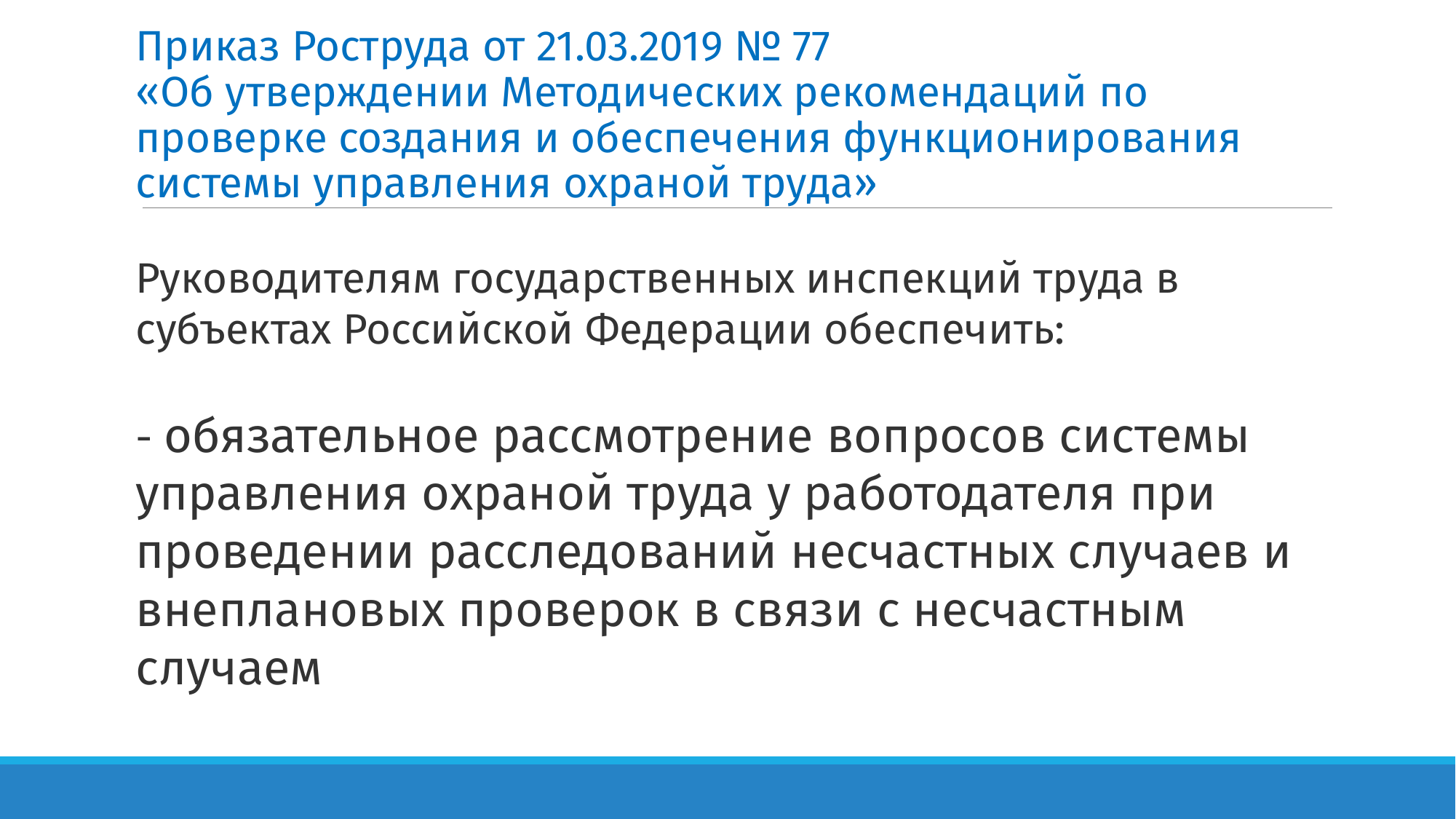

Приказ Роструда от 21.03.2019 № 77
«Об утверждении Методических рекомендаций по проверке создания и обеспечения функционирования системы управления охраной труда»
Руководителям государственных инспекций труда в субъектах Российской Федерации обеспечить:

- обязательное рассмотрение вопросов системы управления охраной труда у работодателя при проведении расследований несчастных случаев и внеплановых проверок в связи с несчастным случаем